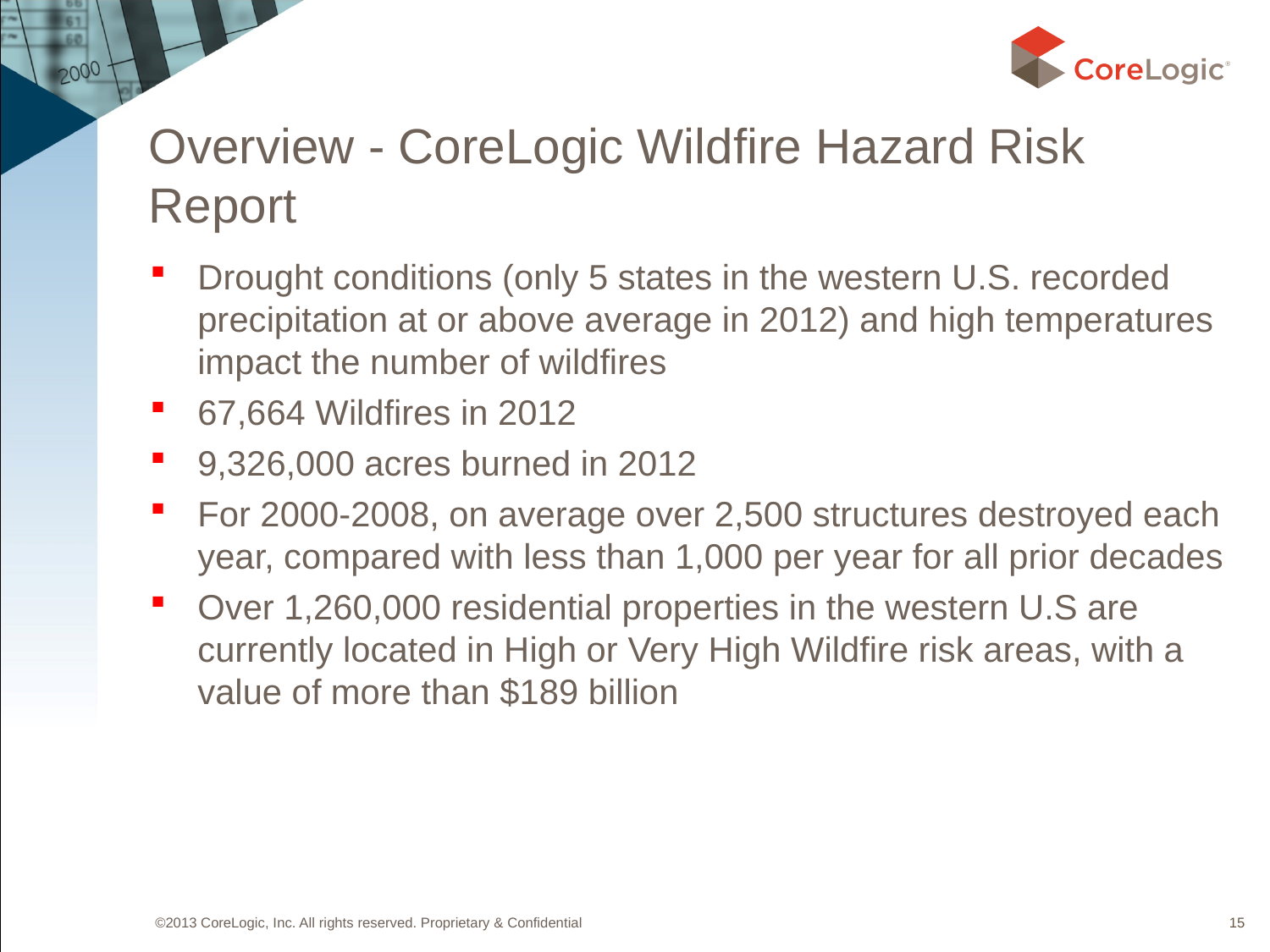

# Overview - CoreLogic Wildfire Hazard Risk Report
Drought conditions (only 5 states in the western U.S. recorded precipitation at or above average in 2012) and high temperatures impact the number of wildfires
67,664 Wildfires in 2012
9,326,000 acres burned in 2012
For 2000-2008, on average over 2,500 structures destroyed each year, compared with less than 1,000 per year for all prior decades
Over 1,260,000 residential properties in the western U.S are currently located in High or Very High Wildfire risk areas, with a value of more than $189 billion

15